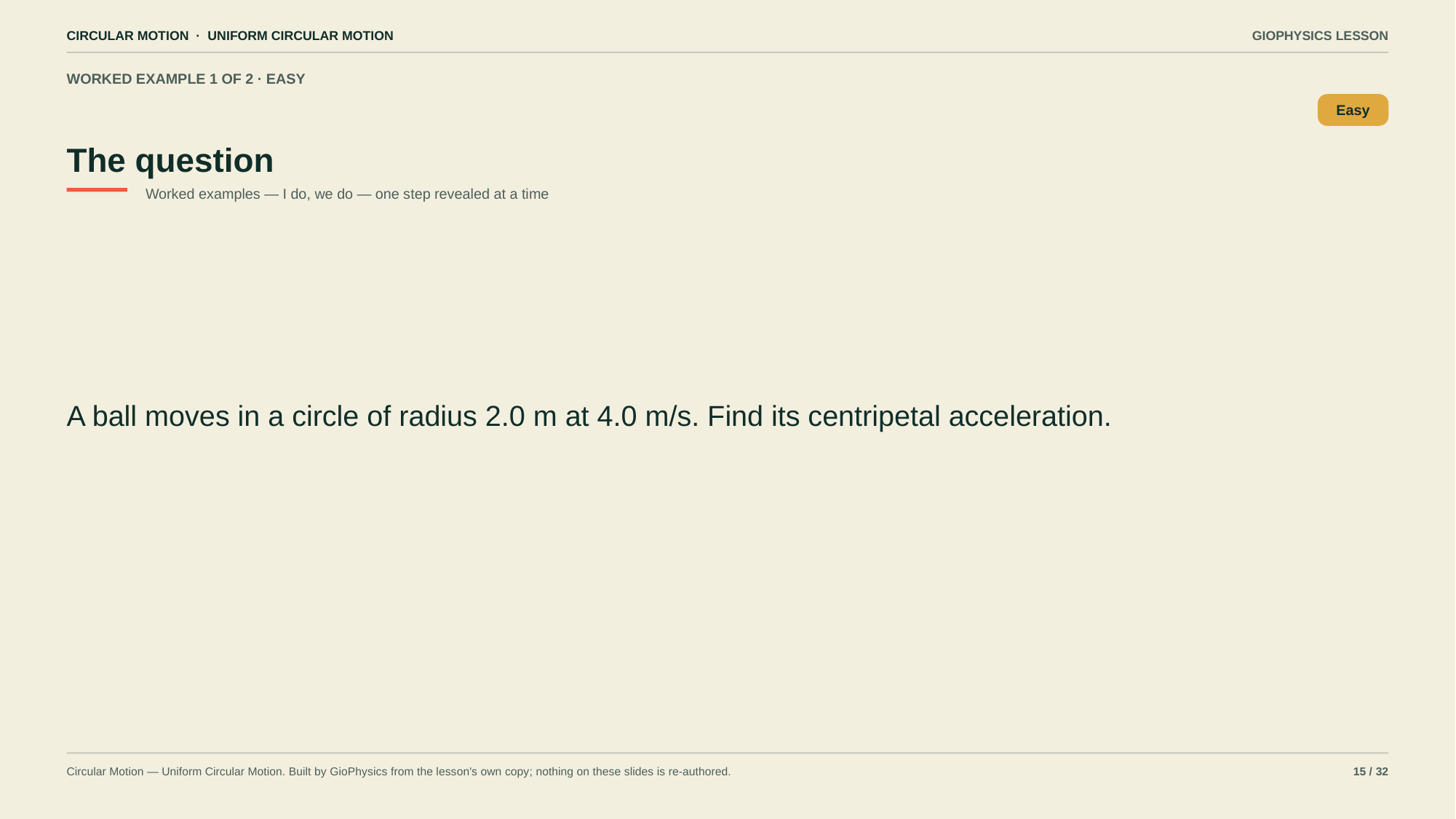

CIRCULAR MOTION  ·  UNIFORM CIRCULAR MOTION
GIOPHYSICS LESSON

WORKED EXAMPLE 1 OF 2 · EASY
The question

Easy
Worked examples — I do, we do — one step revealed at a time

A ball moves in a circle of radius 2.0 m at 4.0 m/s. Find its centripetal acceleration.

Circular Motion — Uniform Circular Motion. Built by GioPhysics from the lesson's own copy; nothing on these slides is re-authored.
15 / 32